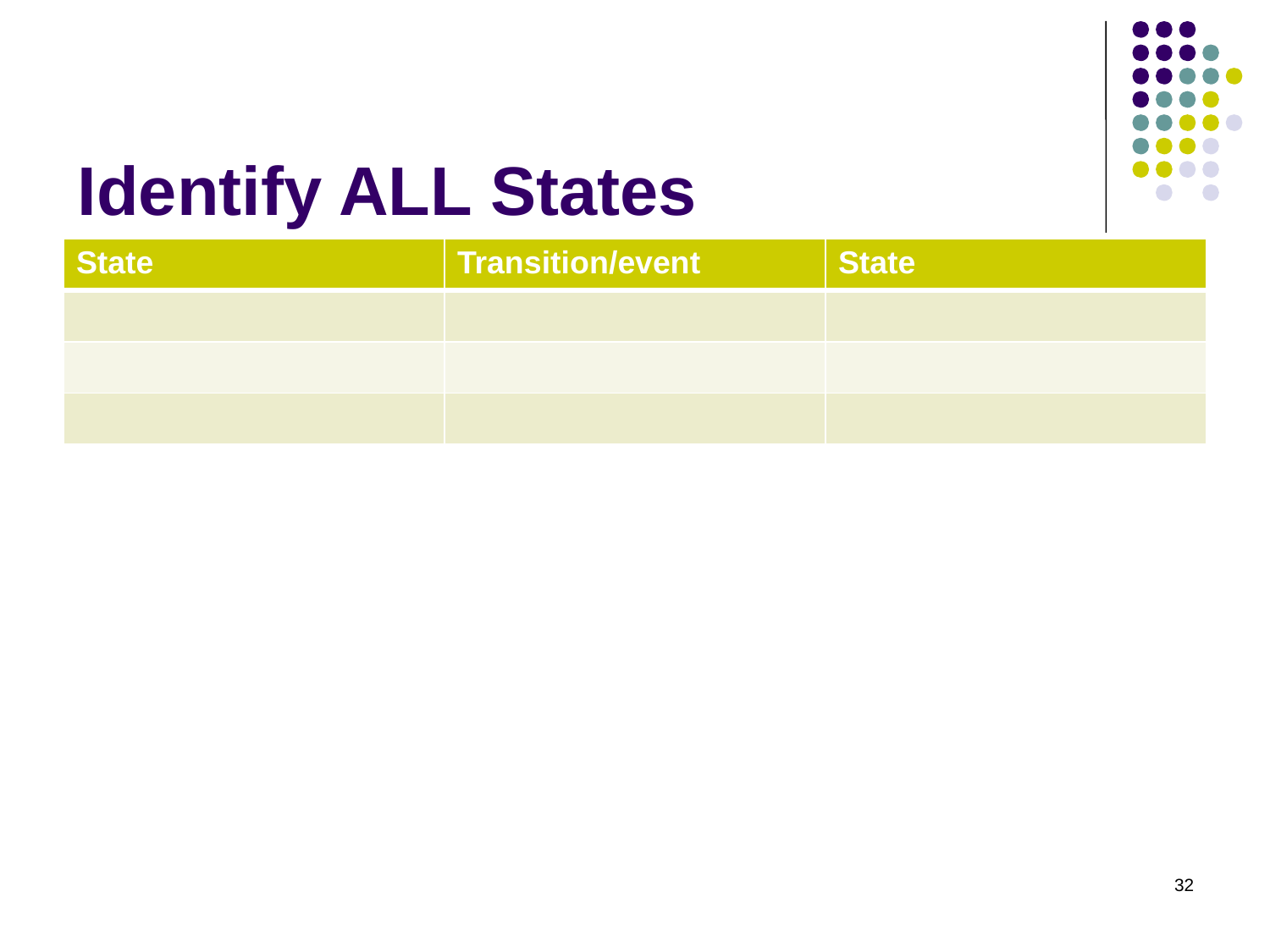

# Identify ALL States
| State | Transition/event | State |
| --- | --- | --- |
|  |  |  |
|  |  |  |
|  |  |  |
32